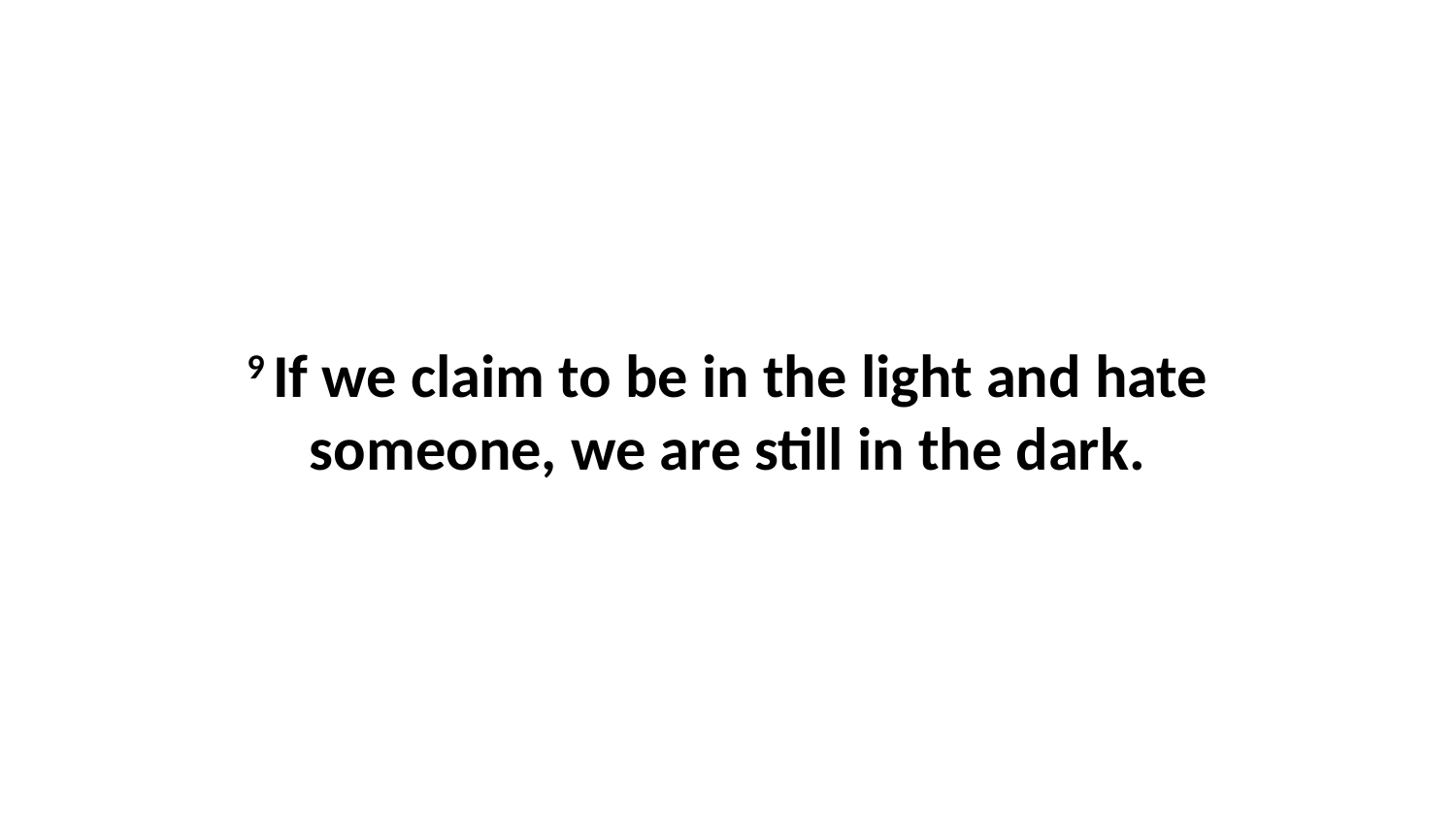

9 If we claim to be in the light and hate someone, we are still in the dark.